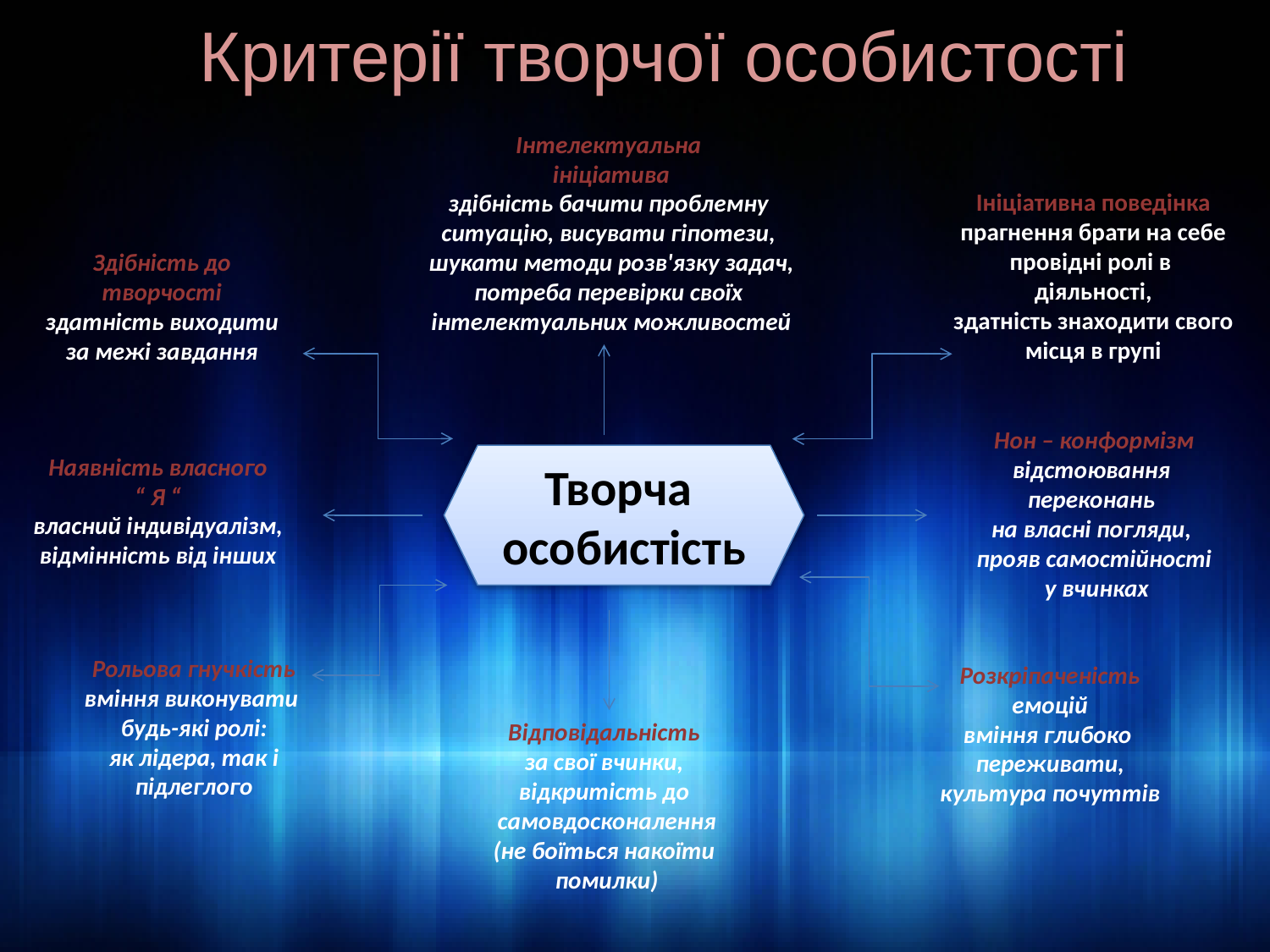

Критерії творчої особистості
Інтелектуальна
ініціатива
здібність бачити проблемну
ситуацію, висувати гіпотези,
шукати методи розв'язку задач,
потреба перевірки своїх
інтелектуальних можливостей
Ініціативна поведінка
прагнення брати на себе
провідні ролі в
діяльності,
здатність знаходити свого
місця в групі
Здібність до
 творчості
здатність виходити
за межі завдання
Нон – конформізм
відстоювання
переконань
на власні погляди,
прояв самостійності
 у вчинках
Наявність власного
“ Я “
власний індивідуалізм,
відмінність від інших
Творча
особистість
Рольова гнучкість
вміння виконувати
будь-які ролі:
як лідера, так і
підлеглого
Розкріпаченість
емоцій
вміння глибоко
переживати,
культура почуттів
Відповідальність
за свої вчинки,
відкритість до
 самовдосконалення
(не боїться накоїти
 помилки)